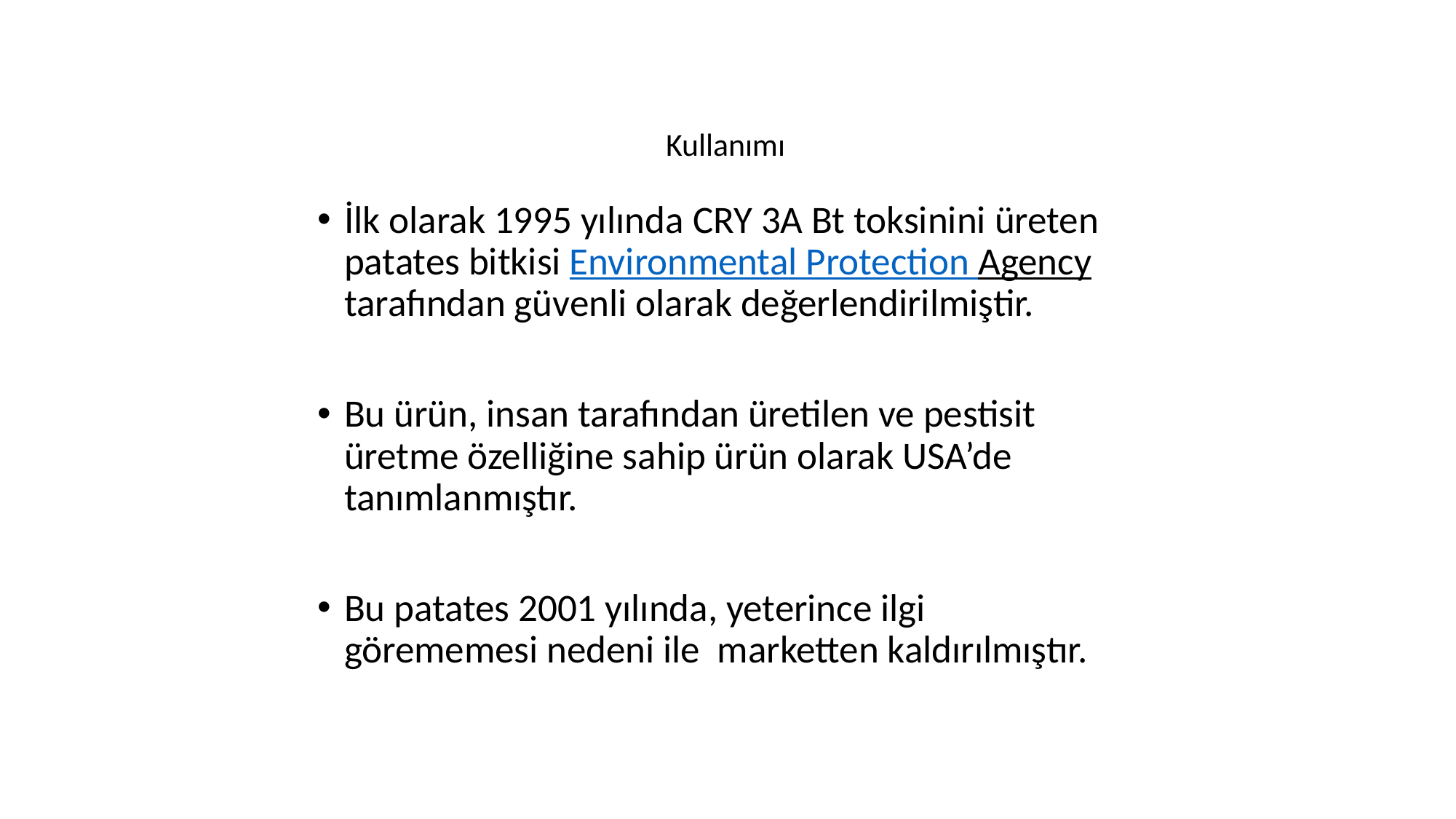

# Kullanımı
İlk olarak 1995 yılında CRY 3A Bt toksinini üreten patates bitkisi Environmental Protection Agency tarafından güvenli olarak değerlendirilmiştir.

Bu ürün, insan tarafından üretilen ve pestisit üretme özelliğine sahip ürün olarak USA’de tanımlanmıştır.

Bu patates 2001 yılında, yeterince ilgi görememesi nedeni ile  marketten kaldırılmıştır.